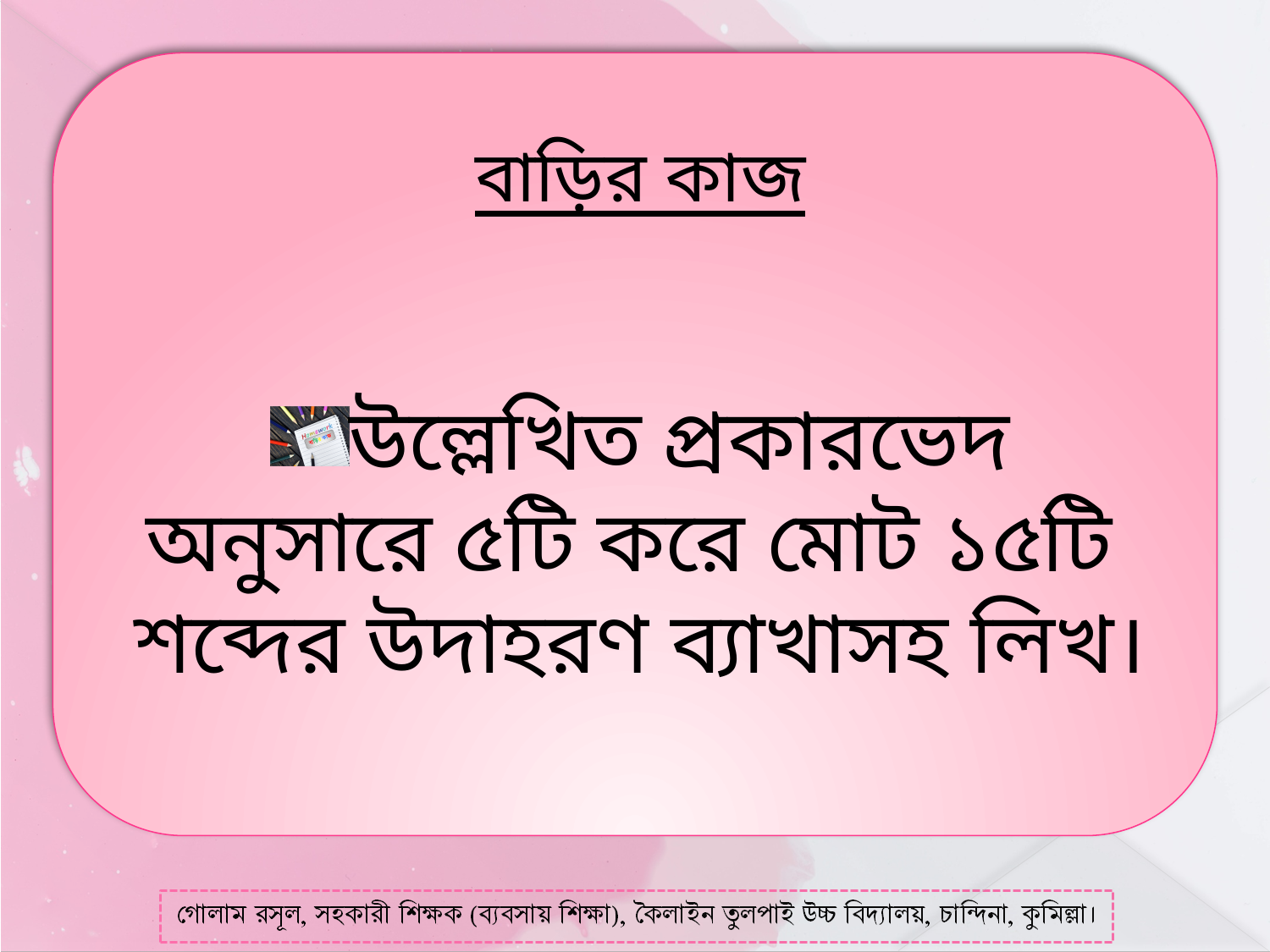

বাড়ির কাজ

উল্লেখিত প্রকারভেদ অনুসারে ৫টি করে মোট ১৫টি  শব্দের উদাহরণ ব্যাখাসহ লিখ।